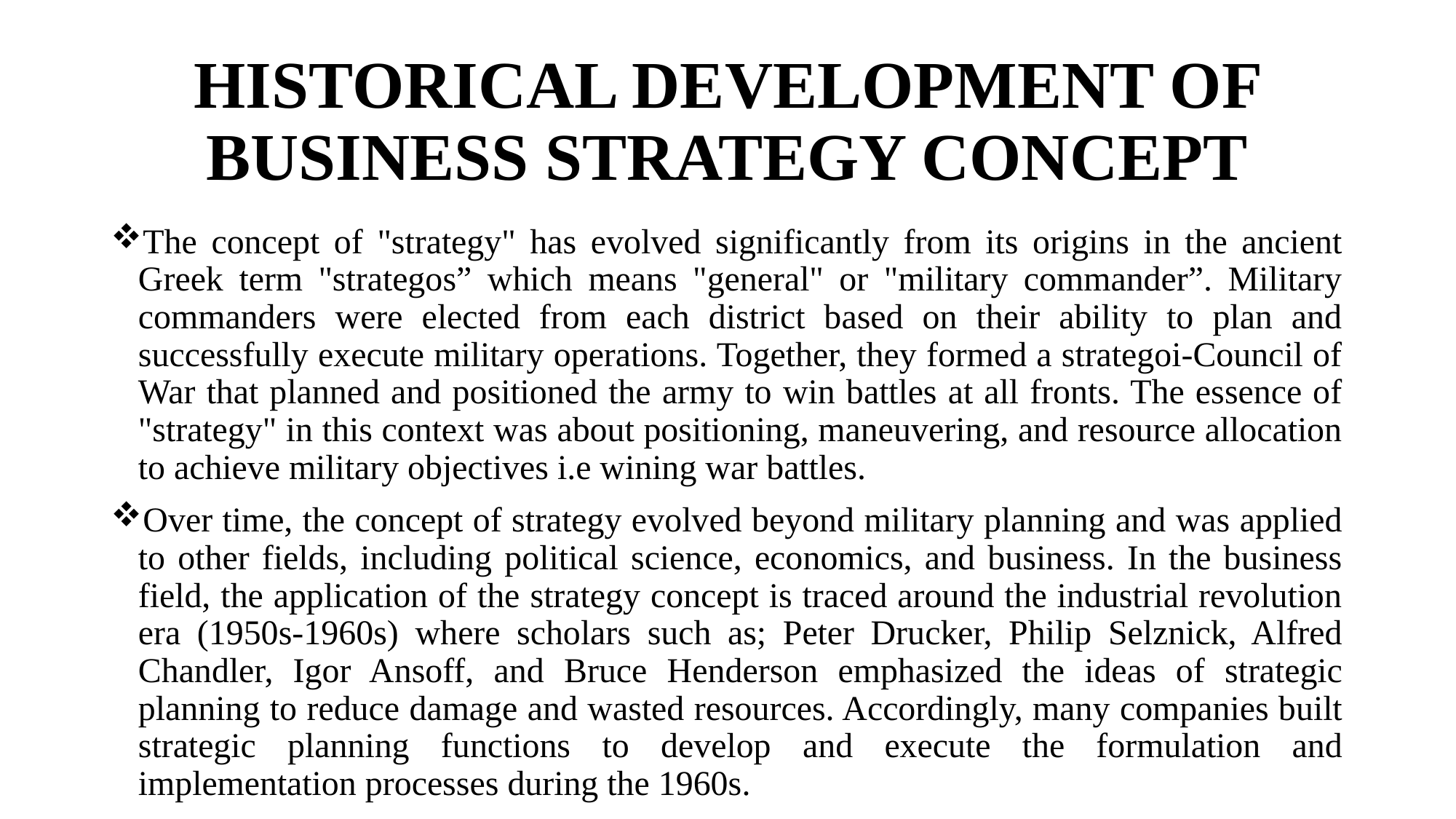

# HISTORICAL DEVELOPMENT OF BUSINESS STRATEGY CONCEPT
The concept of "strategy" has evolved significantly from its origins in the ancient Greek term "strategos” which means "general" or "military commander”. Military commanders were elected from each district based on their ability to plan and successfully execute military operations. Together, they formed a strategoi-Council of War that planned and positioned the army to win battles at all fronts. The essence of "strategy" in this context was about positioning, maneuvering, and resource allocation to achieve military objectives i.e wining war battles.
Over time, the concept of strategy evolved beyond military planning and was applied to other fields, including political science, economics, and business. In the business field, the application of the strategy concept is traced around the industrial revolution era (1950s-1960s) where scholars such as; Peter Drucker, Philip Selznick, Alfred Chandler, Igor Ansoff, and Bruce Henderson emphasized the ideas of strategic planning to reduce damage and wasted resources. Accordingly, many companies built strategic planning functions to develop and execute the formulation and implementation processes during the 1960s.